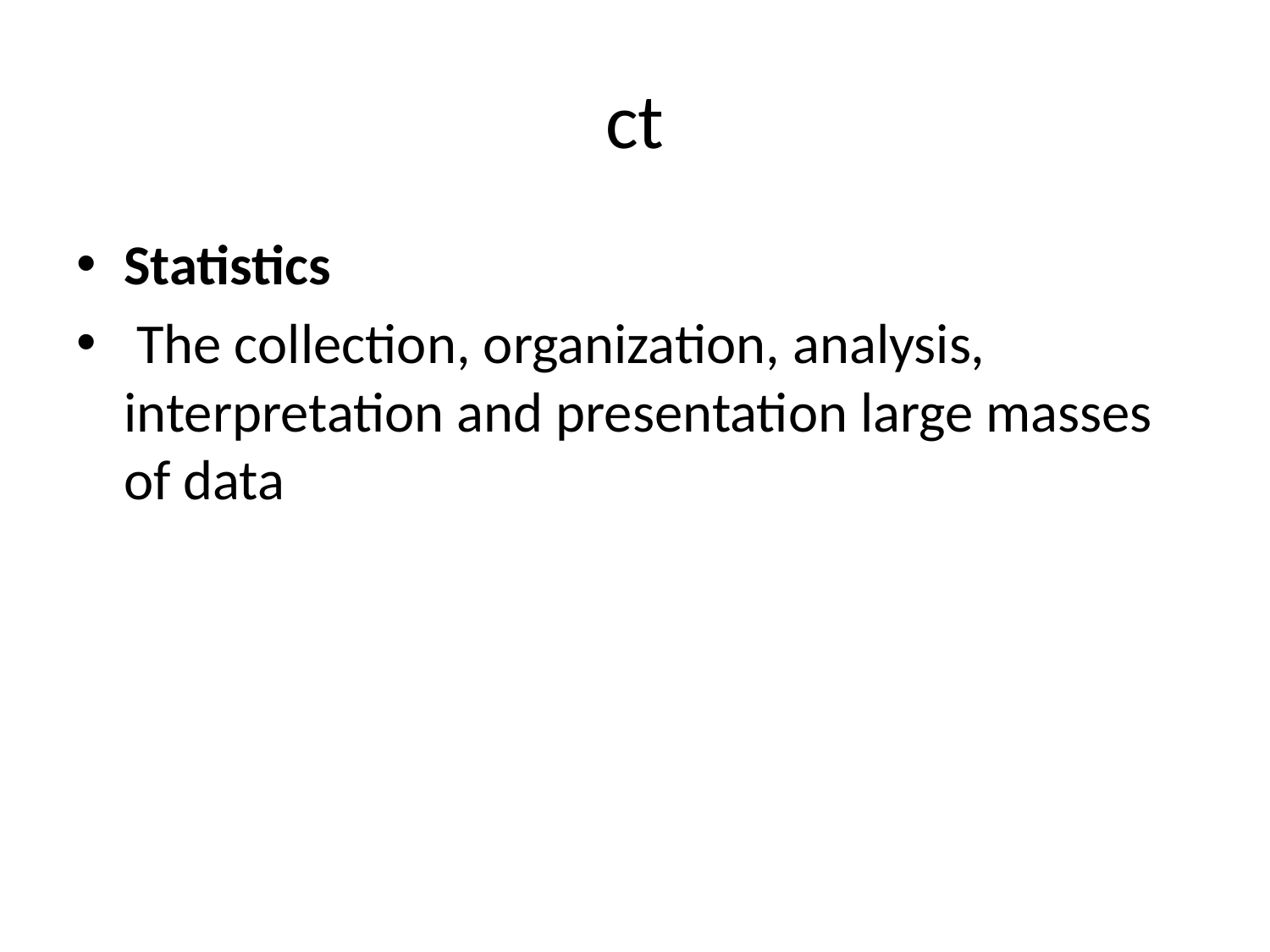

# ct
Statistics
 The collection, organization, analysis, interpretation and presentation large masses of data